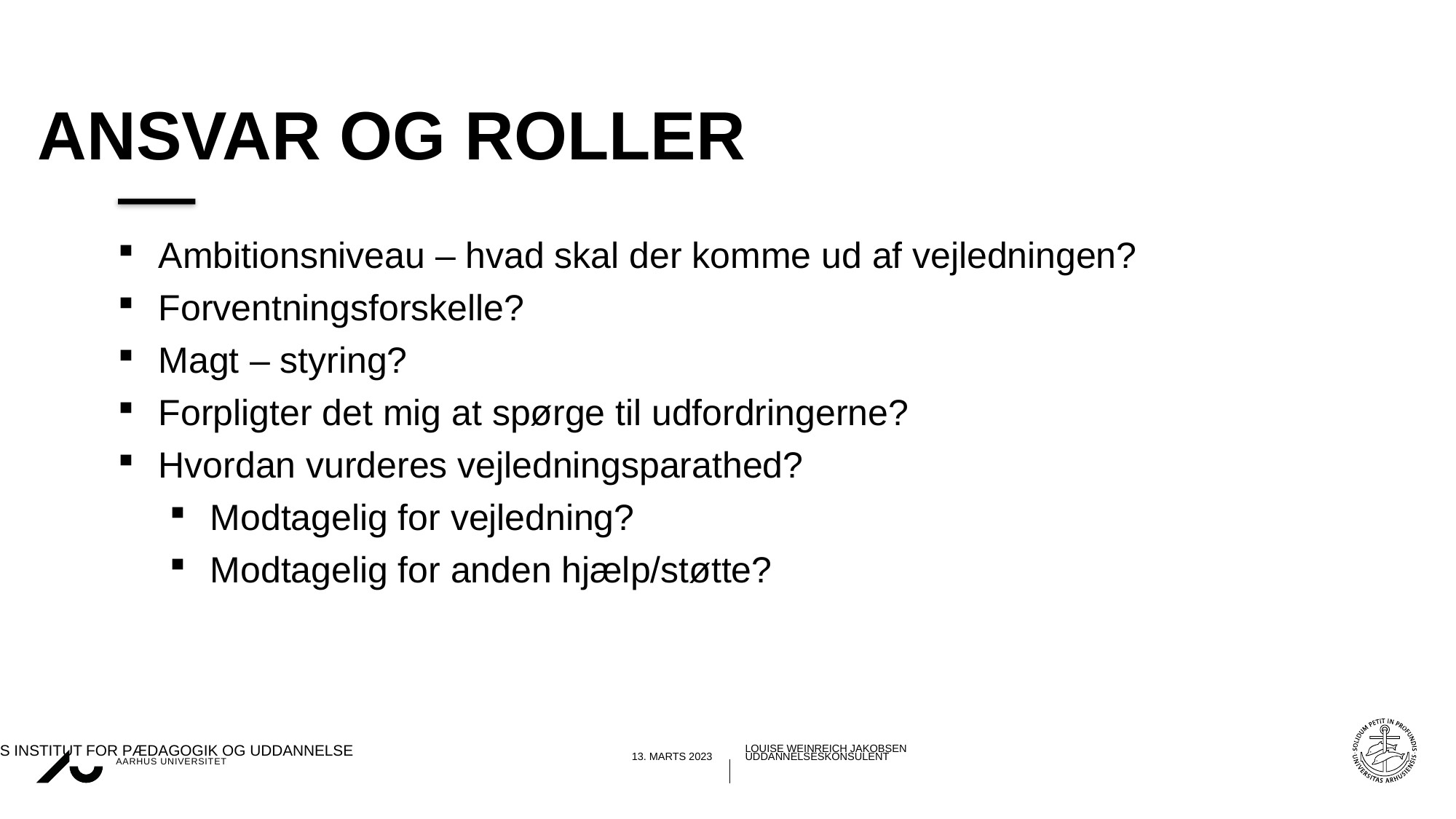

# Ansvar og roller
Ambitionsniveau – hvad skal der komme ud af vejledningen?
Forventningsforskelle?
Magt – styring?
Forpligter det mig at spørge til udfordringerne?
Hvordan vurderes vejledningsparathed?
Modtagelig for vejledning?
Modtagelig for anden hjælp/støtte?

23-03-202311-12-2019